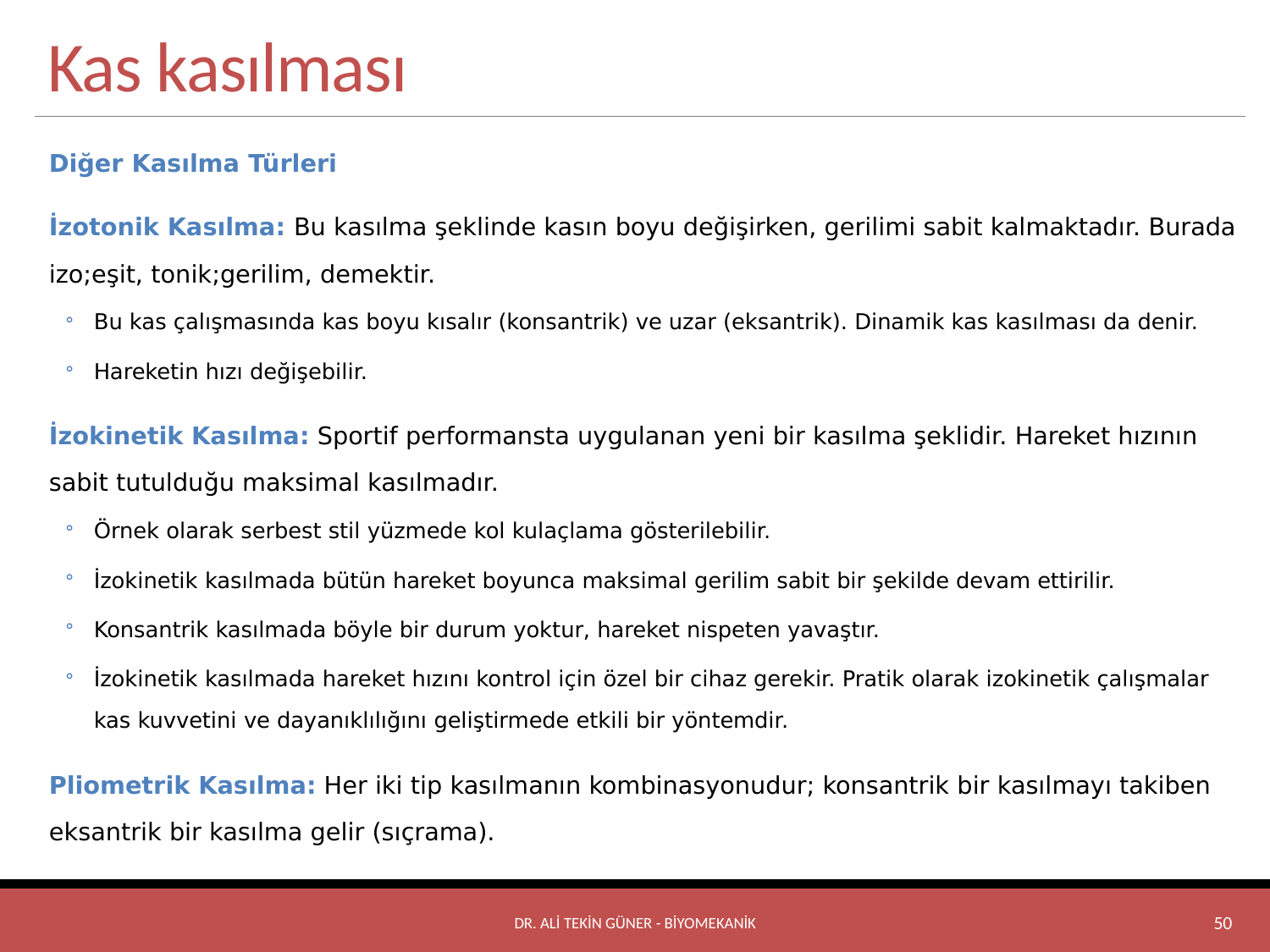

# Kas kasılması
Diğer Kasılma Türleri
İzotonik Kasılma: Bu kasılma şeklinde kasın boyu değişirken, gerilimi sabit kalmaktadır. Burada izo;eşit, tonik;gerilim, demektir.
Bu kas çalışmasında kas boyu kısalır (konsantrik) ve uzar (eksantrik). Dinamik kas kasılması da denir.
Hareketin hızı değişebilir.
İzokinetik Kasılma: Sportif performansta uygulanan yeni bir kasılma şeklidir. Hareket hızının sabit tutulduğu maksimal kasılmadır.
Örnek olarak serbest stil yüzmede kol kulaçlama gösterilebilir.
İzokinetik kasılmada bütün hareket boyunca maksimal gerilim sabit bir şekilde devam ettirilir.
Konsantrik kasılmada böyle bir durum yoktur, hareket nispeten yavaştır.
İzokinetik kasılmada hareket hızını kontrol için özel bir cihaz gerekir. Pratik olarak izokinetik çalışmalar kas kuvvetini ve dayanıklılığını geliştirmede etkili bir yöntemdir.
Pliometrik Kasılma: Her iki tip kasılmanın kombinasyonudur; konsantrik bir kasılmayı takiben eksantrik bir kasılma gelir (sıçrama).
Dr. Ali Tekin GÜNER - BİYOMEKANİK
50